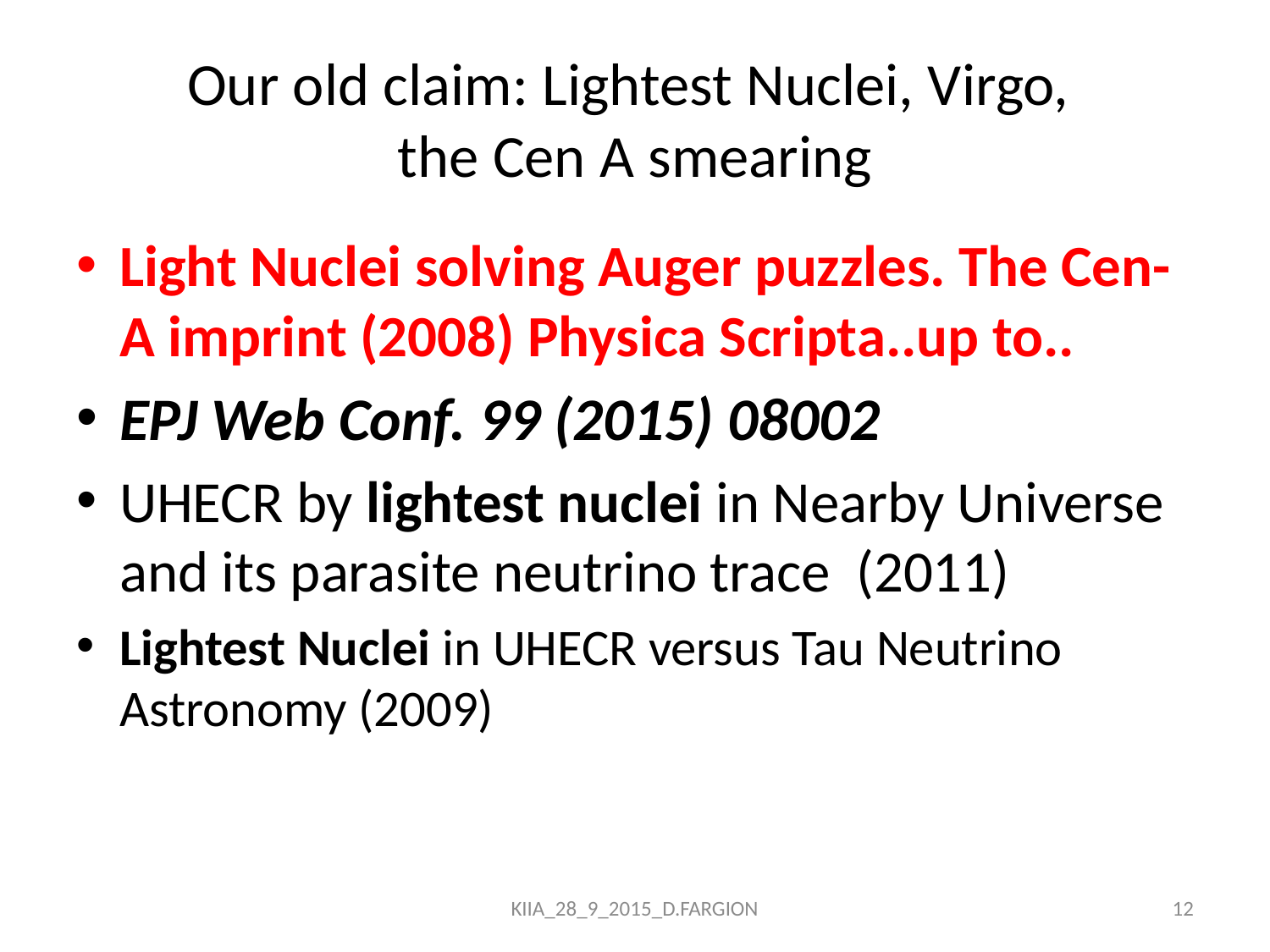

# Our old claim: Lightest Nuclei, Virgo, the Cen A smearing
Light Nuclei solving Auger puzzles. The Cen-A imprint (2008) Physica Scripta..up to..
EPJ Web Conf. 99 (2015) 08002
UHECR by lightest nuclei in Nearby Universe and its parasite neutrino trace  (2011)
Lightest Nuclei in UHECR versus Tau Neutrino Astronomy (2009)

KIIA_28_9_2015_D.FARGION
12